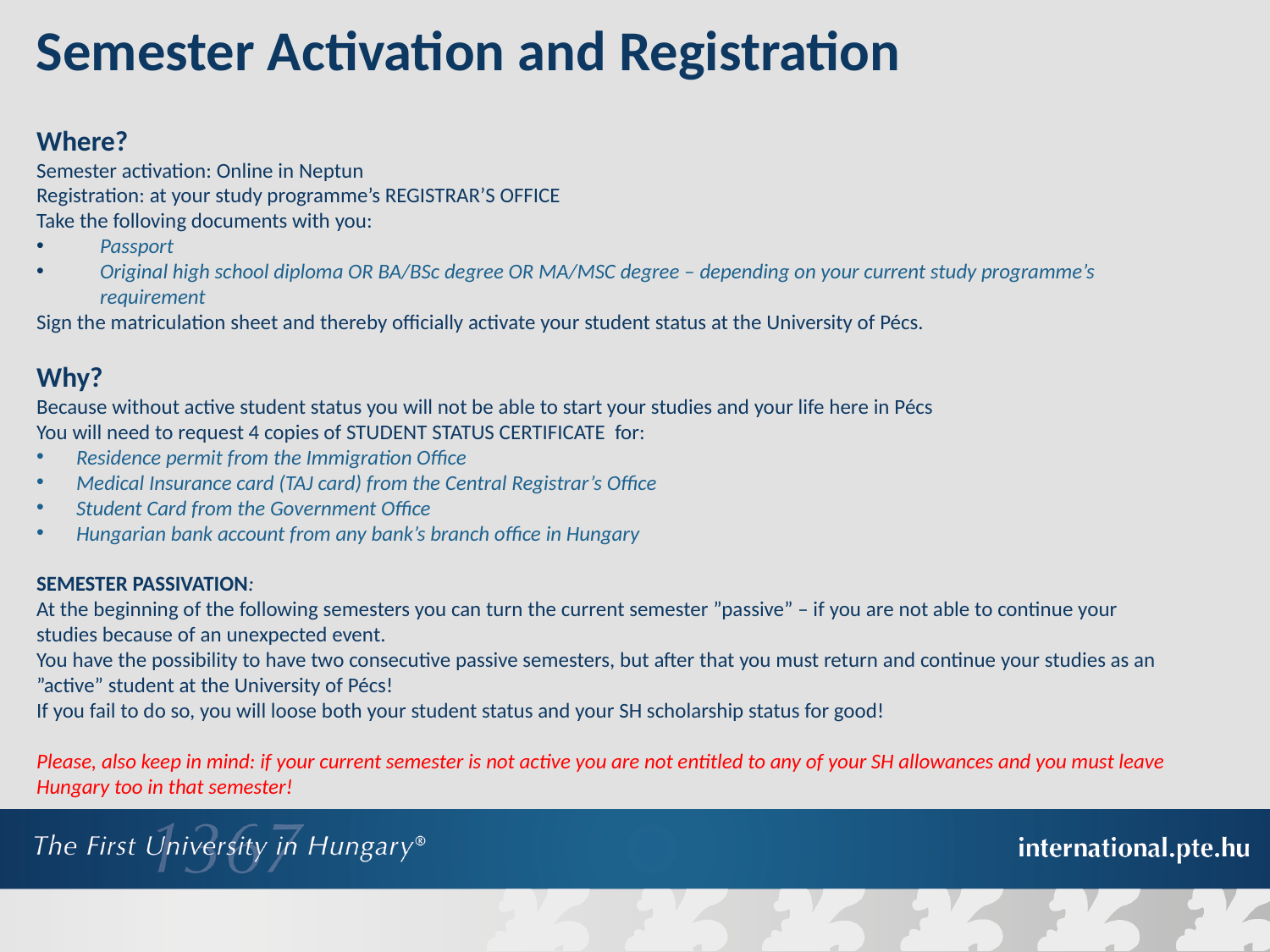

Semester Activation and Registration
Where?
Semester activation: Online in Neptun
Registration: at your study programme’s REGISTRAR’S OFFICE
Take the folloving documents with you:
Passport
Original high school diploma OR BA/BSc degree OR MA/MSC degree – depending on your current study programme’s requirement
Sign the matriculation sheet and thereby officially activate your student status at the University of Pécs.

Why?
Because without active student status you will not be able to start your studies and your life here in Pécs
You will need to request 4 copies of STUDENT STATUS CERTIFICATE  for:
Residence permit from the Immigration Office
Medical Insurance card (TAJ card) from the Central Registrar’s Office
Student Card from the Government Office
Hungarian bank account from any bank’s branch office in Hungary

SEMESTER PASSIVATION:
At the beginning of the following semesters you can turn the current semester ”passive” – if you are not able to continue your studies because of an unexpected event.
You have the possibility to have two consecutive passive semesters, but after that you must return and continue your studies as an ”active” student at the University of Pécs!
If you fail to do so, you will loose both your student status and your SH scholarship status for good!

Please, also keep in mind: if your current semester is not active you are not entitled to any of your SH allowances and you must leave Hungary too in that semester!